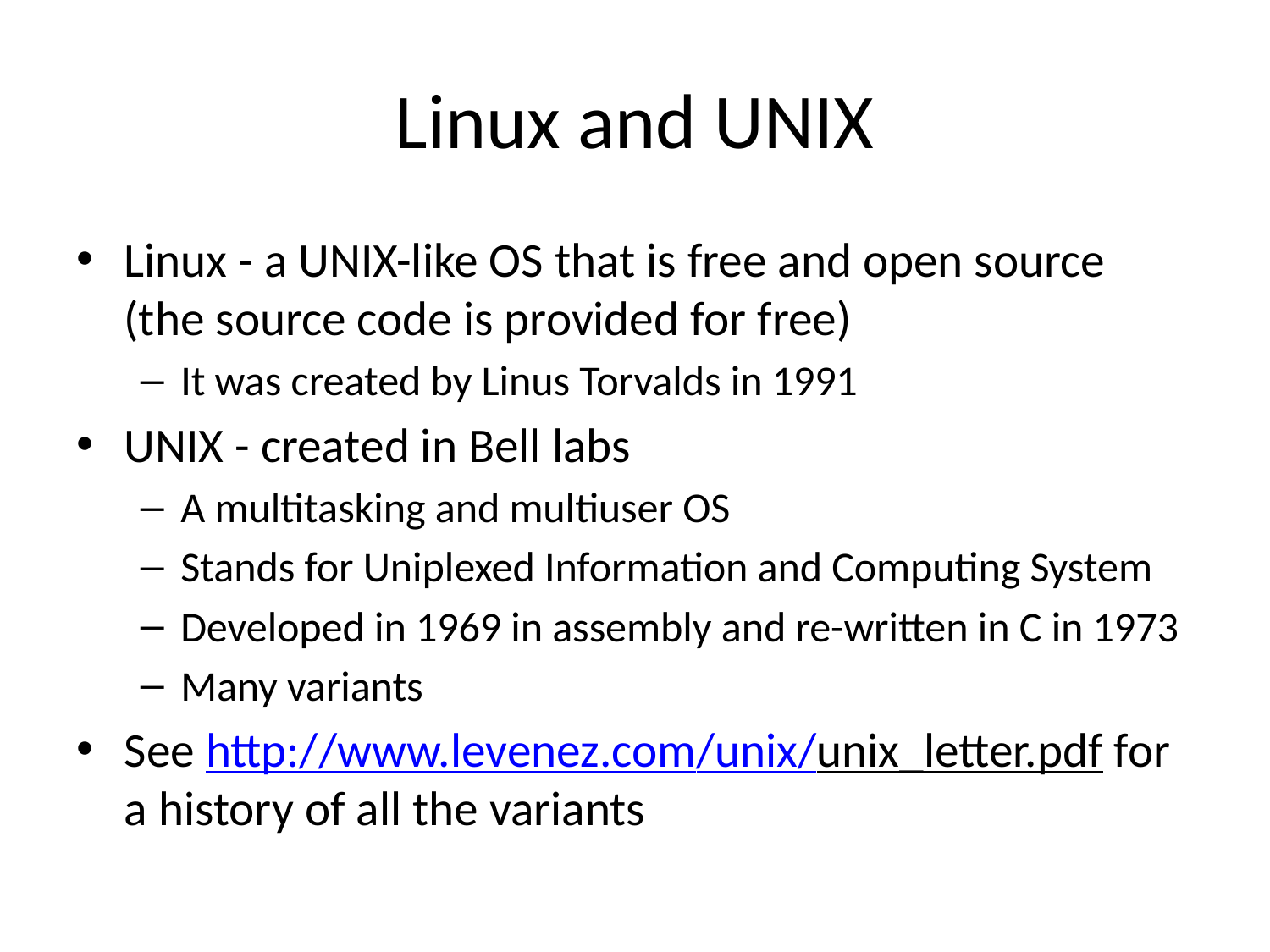

# Linux and UNIX
Linux - a UNIX-like OS that is free and open source (the source code is provided for free)
It was created by Linus Torvalds in 1991
UNIX - created in Bell labs
A multitasking and multiuser OS
Stands for Uniplexed Information and Computing System
Developed in 1969 in assembly and re-written in C in 1973
Many variants
See http://www.levenez.com/unix/unix_letter.pdf for a history of all the variants